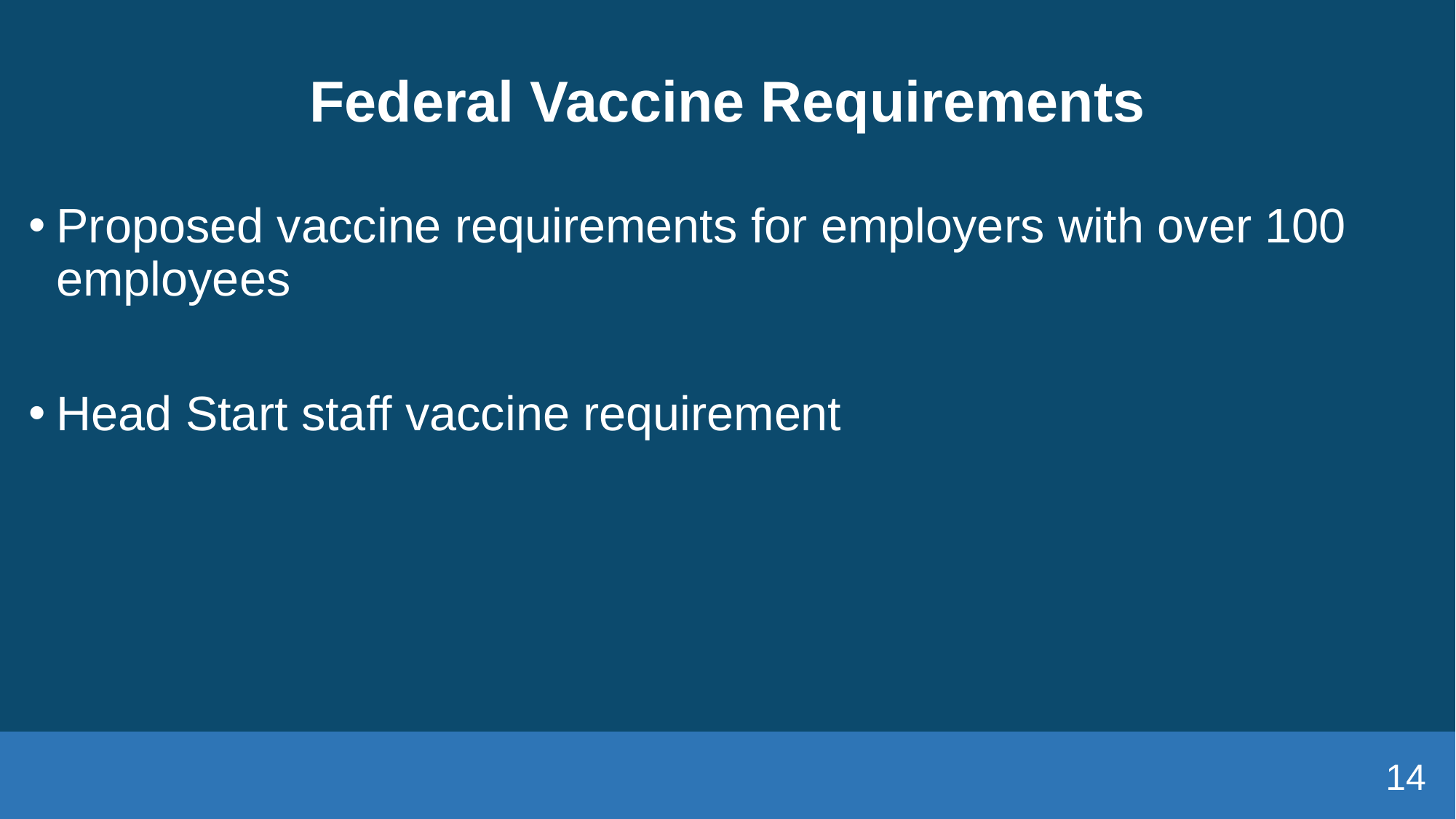

# Federal Vaccine Requirements
Proposed vaccine requirements for employers with over 100 employees

Head Start staff vaccine requirement
14